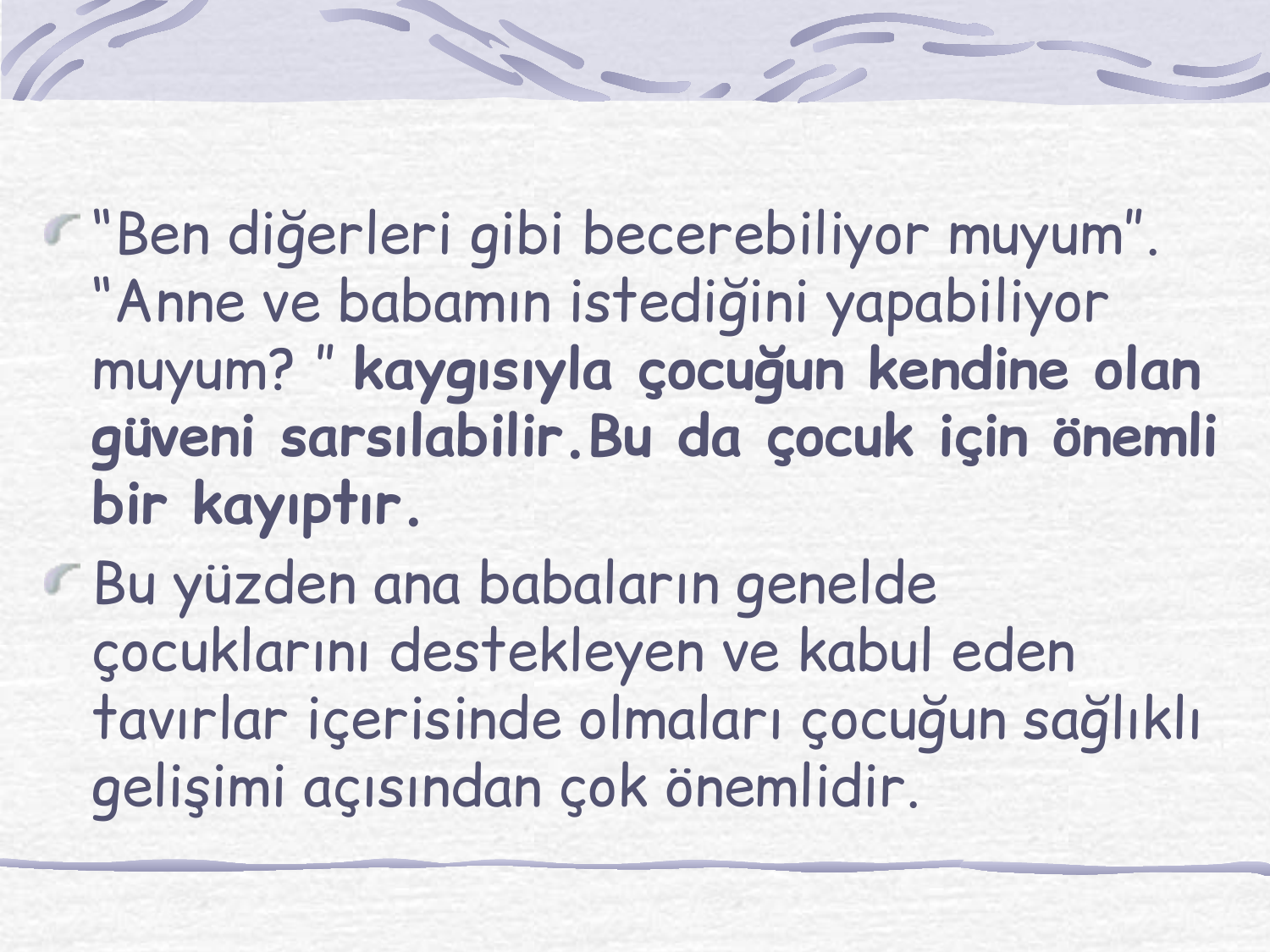

“Ben diğerleri gibi becerebiliyor muyum”. “Anne ve babamın istediğini yapabiliyor muyum? ” kaygısıyla çocuğun kendine olan güveni sarsılabilir.Bu da çocuk için önemli bir kayıptır.
Bu yüzden ana babaların genelde çocuklarını destekleyen ve kabul eden tavırlar içerisinde olmaları çocuğun sağlıklı gelişimi açısından çok önemlidir.